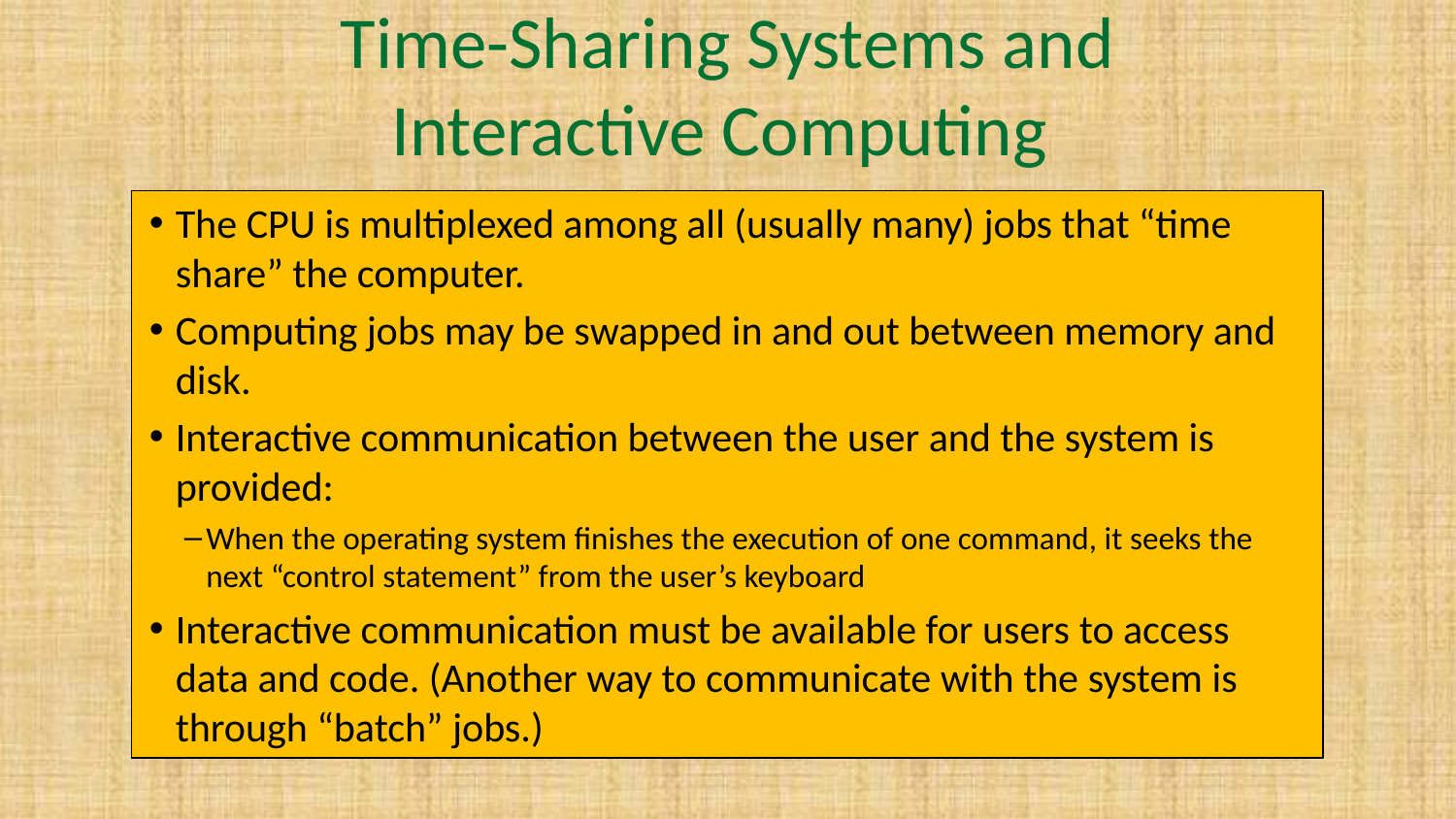

# Time-Sharing Systems and Interactive Computing
The CPU is multiplexed among all (usually many) jobs that “time share” the computer.
Computing jobs may be swapped in and out between memory and disk.
Interactive communication between the user and the system is provided:
When the operating system finishes the execution of one command, it seeks the next “control statement” from the user’s keyboard
Interactive communication must be available for users to access data and code. (Another way to communicate with the system is through “batch” jobs.)